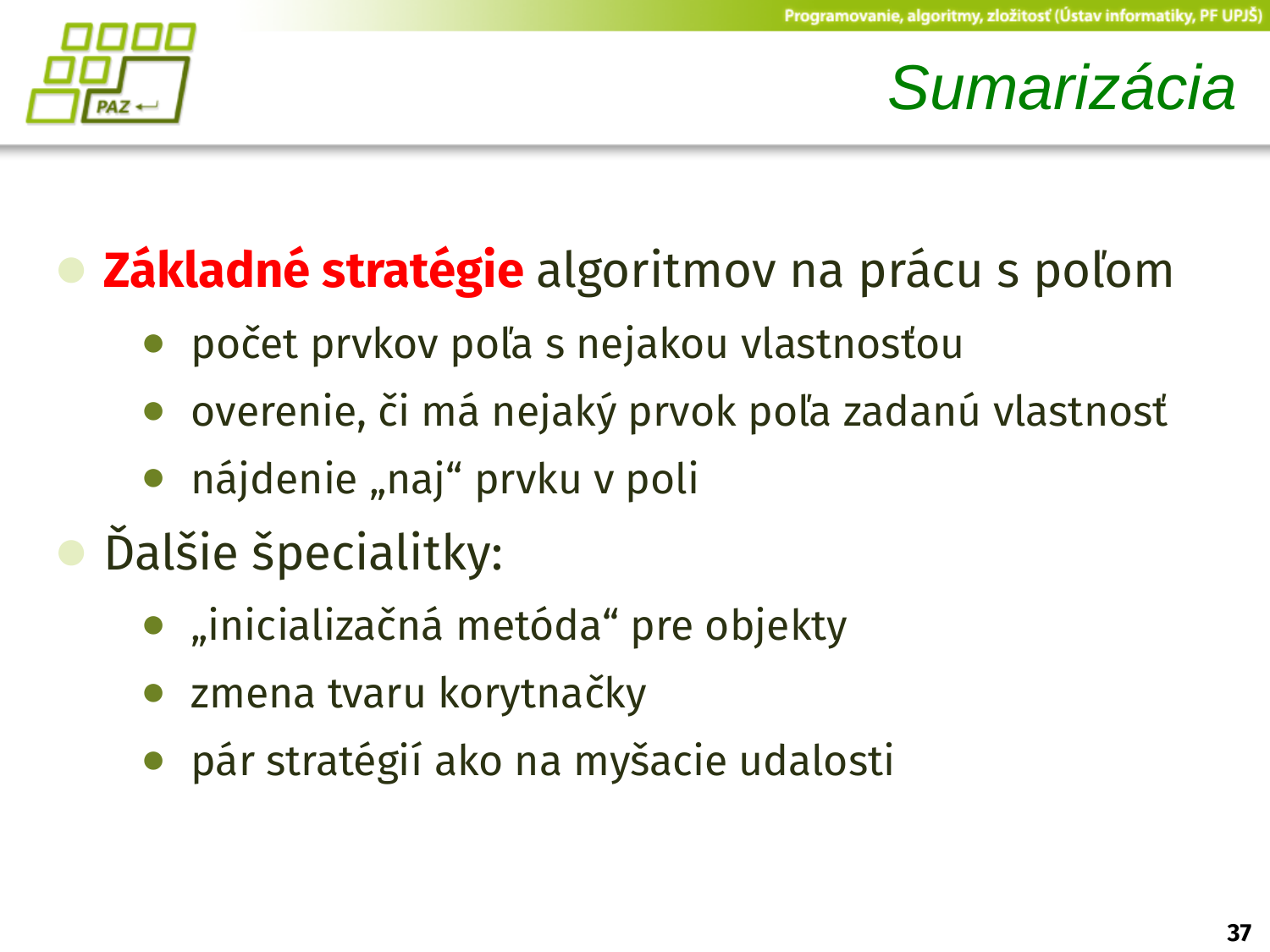

# Sumarizácia
Základné stratégie algoritmov na prácu s poľom
počet prvkov poľa s nejakou vlastnosťou
overenie, či má nejaký prvok poľa zadanú vlastnosť
nájdenie „naj“ prvku v poli
Ďalšie špecialitky:
„inicializačná metóda“ pre objekty
zmena tvaru korytnačky
pár stratégií ako na myšacie udalosti